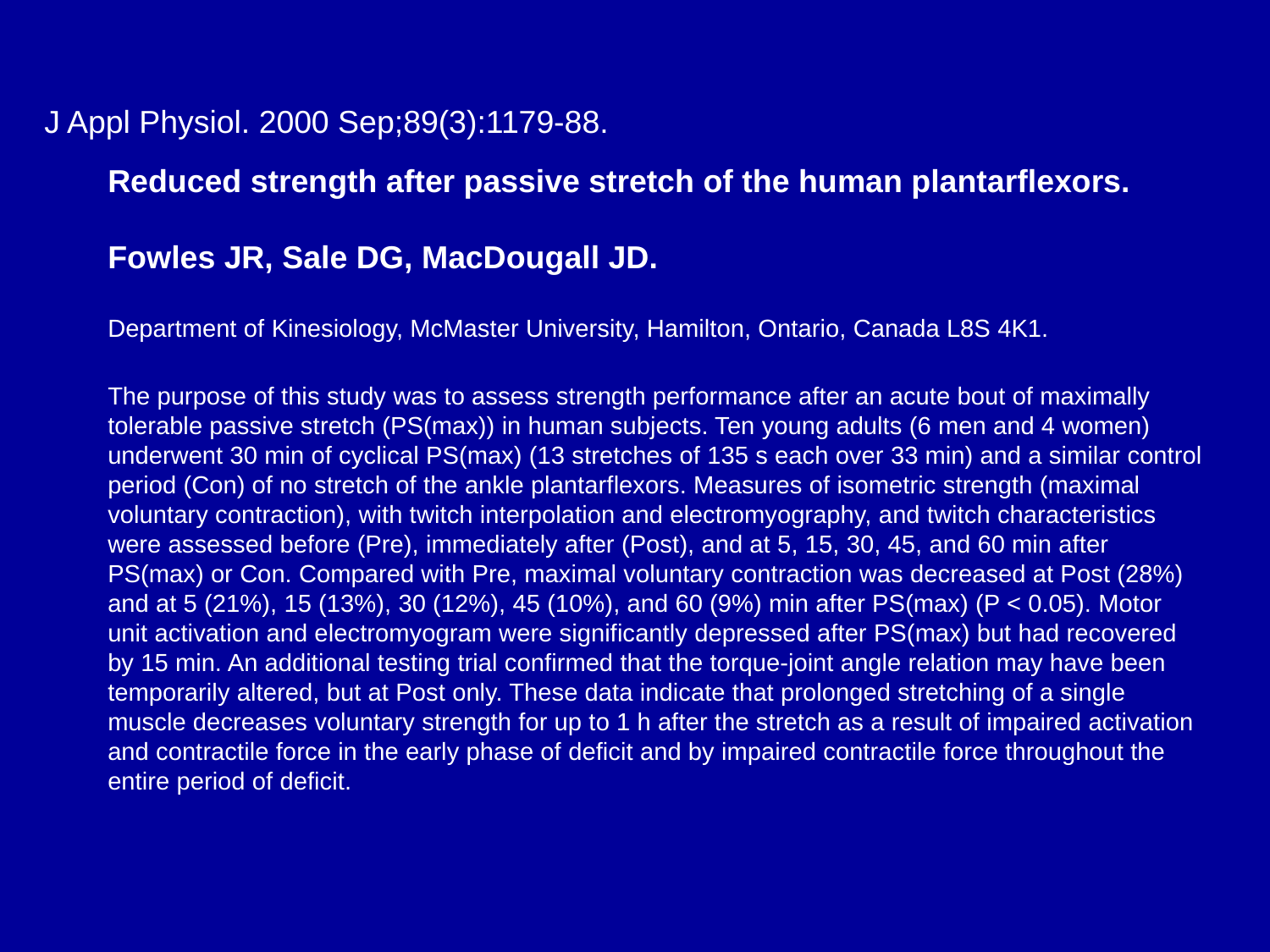

J Appl Physiol. 2000 Sep;89(3):1179-88.
Reduced strength after passive stretch of the human plantarflexors.
Fowles JR, Sale DG, MacDougall JD.
Department of Kinesiology, McMaster University, Hamilton, Ontario, Canada L8S 4K1.
The purpose of this study was to assess strength performance after an acute bout of maximally tolerable passive stretch (PS(max)) in human subjects. Ten young adults (6 men and 4 women) underwent 30 min of cyclical PS(max) (13 stretches of 135 s each over 33 min) and a similar control period (Con) of no stretch of the ankle plantarflexors. Measures of isometric strength (maximal voluntary contraction), with twitch interpolation and electromyography, and twitch characteristics were assessed before (Pre), immediately after (Post), and at 5, 15, 30, 45, and 60 min after PS(max) or Con. Compared with Pre, maximal voluntary contraction was decreased at Post (28%) and at 5 (21%), 15 (13%), 30 (12%), 45 (10%), and 60 (9%) min after PS(max) (P < 0.05). Motor unit activation and electromyogram were significantly depressed after PS(max) but had recovered by 15 min. An additional testing trial confirmed that the torque-joint angle relation may have been temporarily altered, but at Post only. These data indicate that prolonged stretching of a single muscle decreases voluntary strength for up to 1 h after the stretch as a result of impaired activation and contractile force in the early phase of deficit and by impaired contractile force throughout the entire period of deficit.